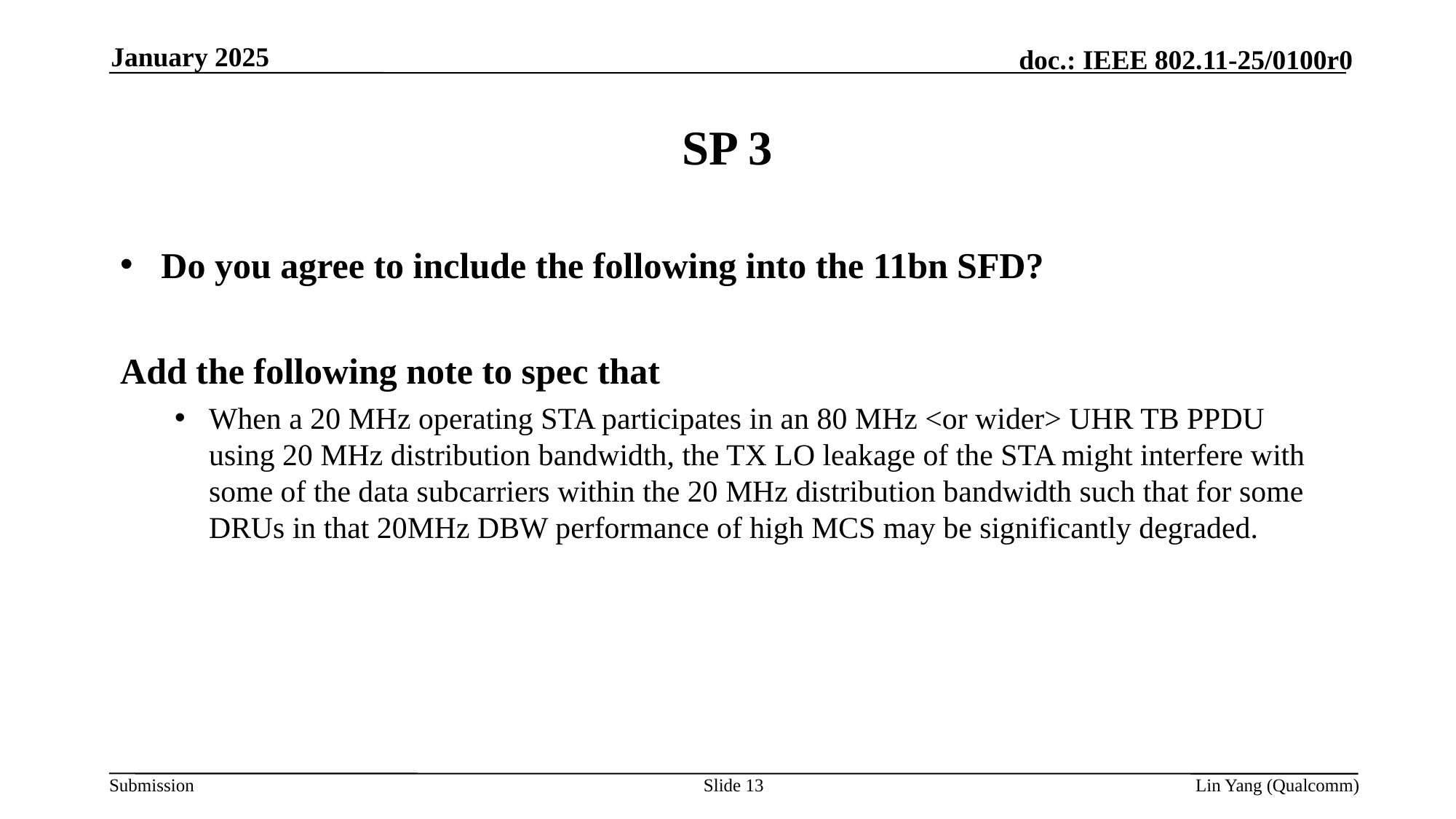

January 2025
# SP 3
Do you agree to include the following into the 11bn SFD?

Add the following note to spec that
When a 20 MHz operating STA participates in an 80 MHz <or wider> UHR TB PPDU using 20 MHz distribution bandwidth, the TX LO leakage of the STA might interfere with some of the data subcarriers within the 20 MHz distribution bandwidth such that for some DRUs in that 20MHz DBW performance of high MCS may be significantly degraded.

Slide 13
Lin Yang (Qualcomm)